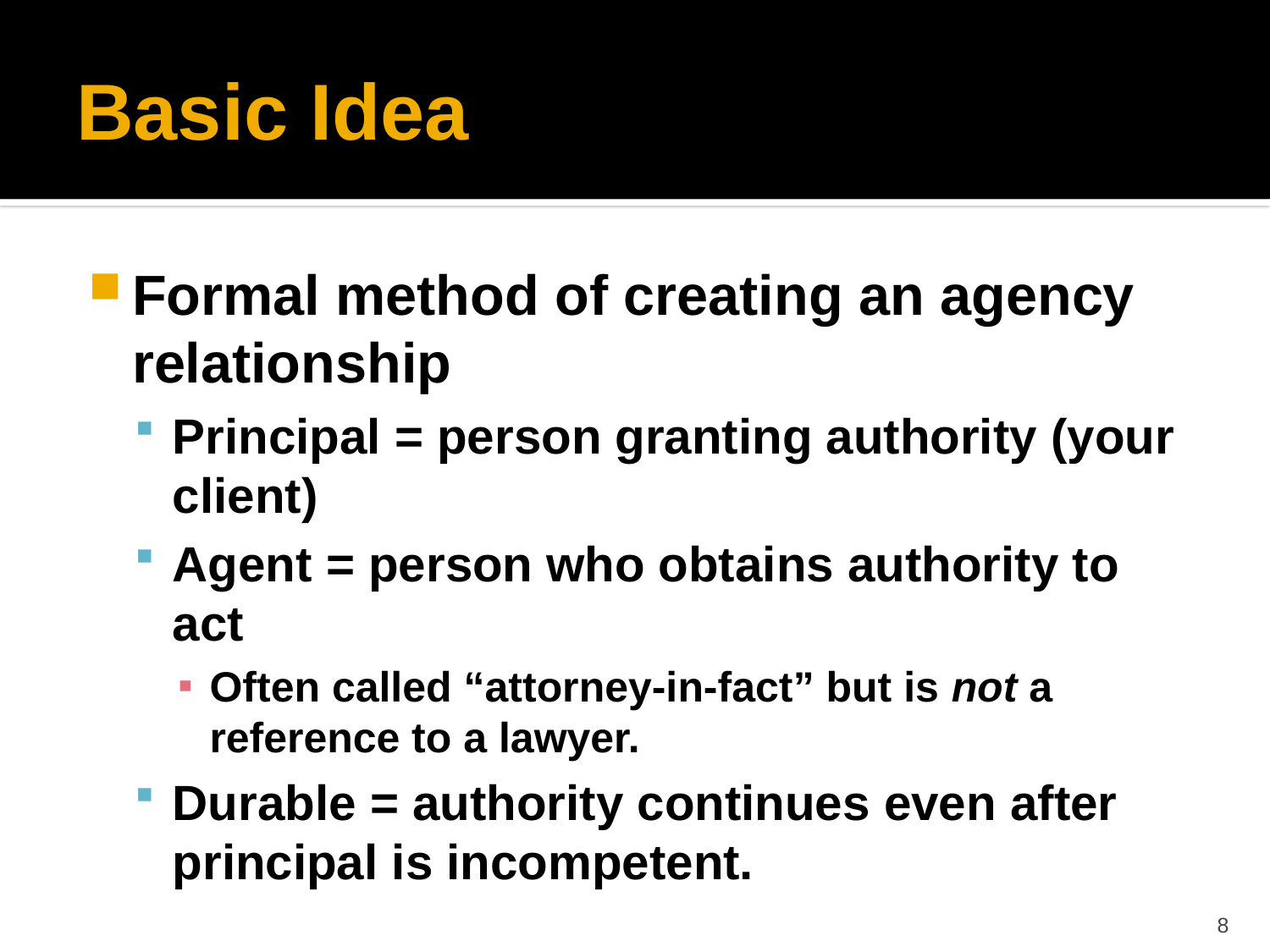

# Basic Idea
Formal method of creating an agency relationship
Principal = person granting authority (your client)
Agent = person who obtains authority to act
Often called “attorney-in-fact” but is not a reference to a lawyer.
Durable = authority continues even after principal is incompetent.
8